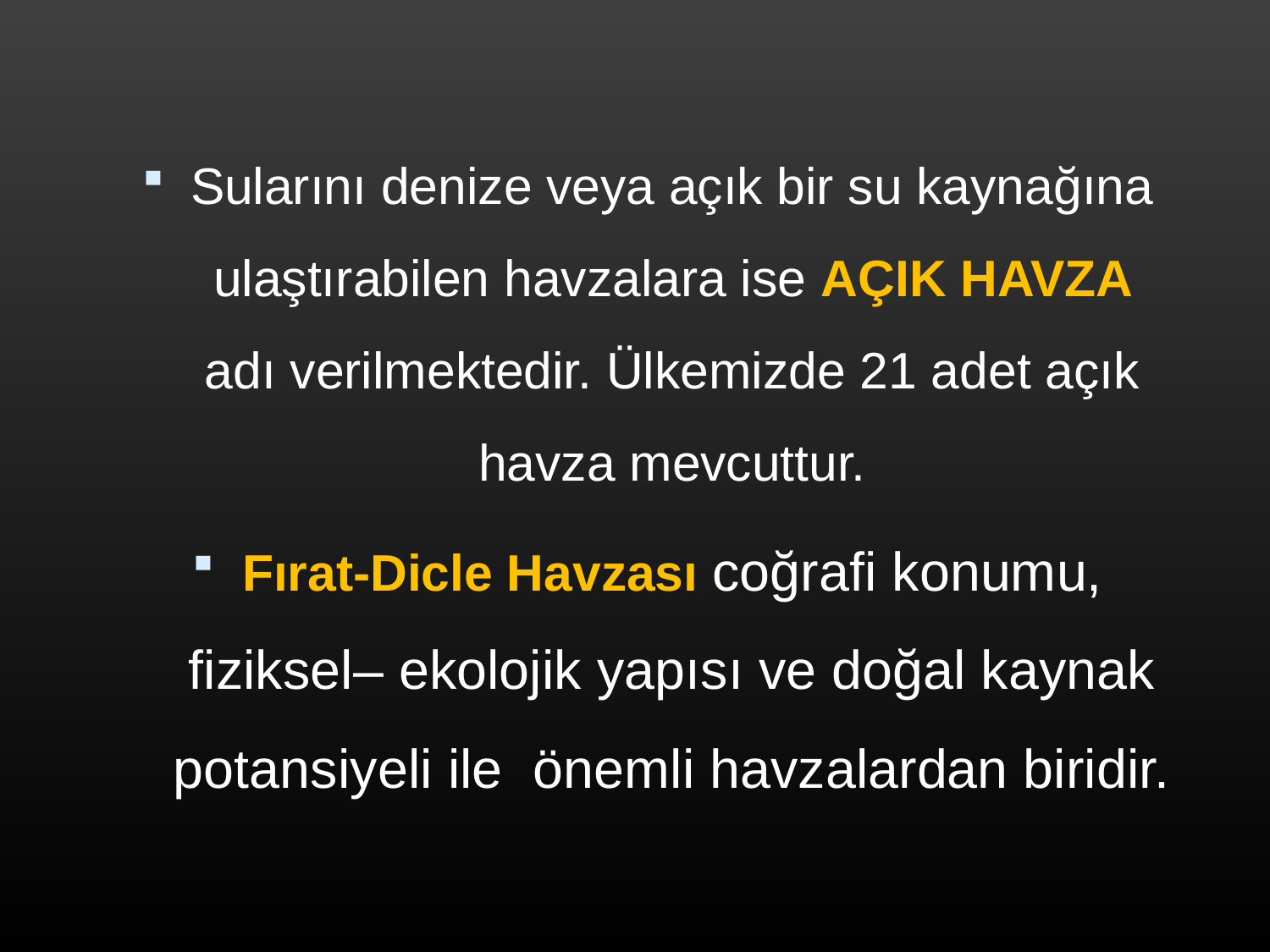

Sularını denize veya açık bir su kaynağına ulaştırabilen havzalara ise AÇIK HAVZA adı verilmektedir. Ülkemizde 21 adet açık havza mevcuttur.
Fırat-Dicle Havzası coğrafi konumu, fiziksel– ekolojik yapısı ve doğal kaynak potansiyeli ile  önemli havzalardan biridir.